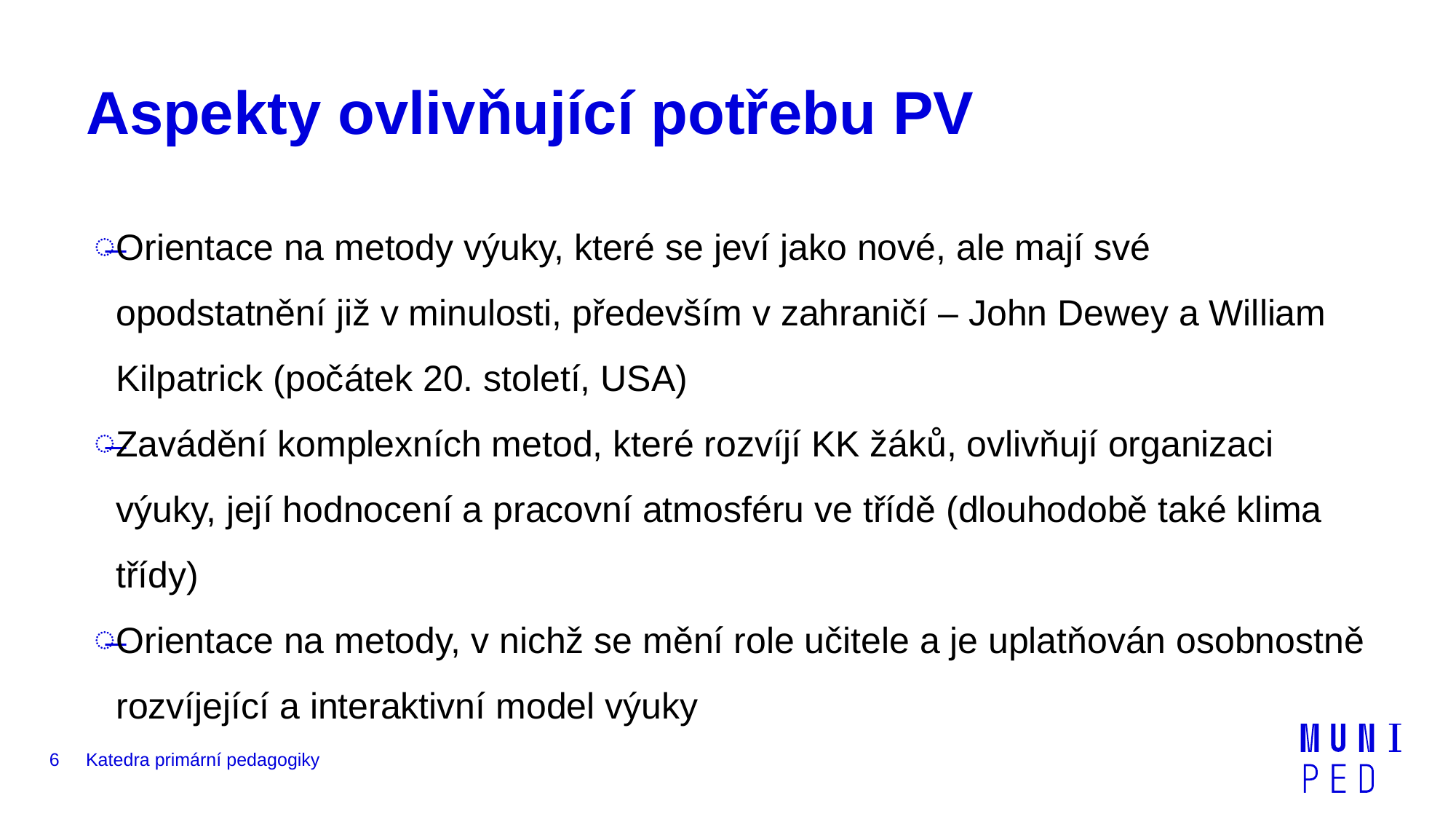

# Aspekty ovlivňující potřebu PV
Orientace na metody výuky, které se jeví jako nové, ale mají své opodstatnění již v minulosti, především v zahraničí – John Dewey a William Kilpatrick (počátek 20. století, USA)
Zavádění komplexních metod, které rozvíjí KK žáků, ovlivňují organizaci výuky, její hodnocení a pracovní atmosféru ve třídě (dlouhodobě také klima třídy)
Orientace na metody, v nichž se mění role učitele a je uplatňován osobnostně rozvíjející a interaktivní model výuky
6
Katedra primární pedagogiky